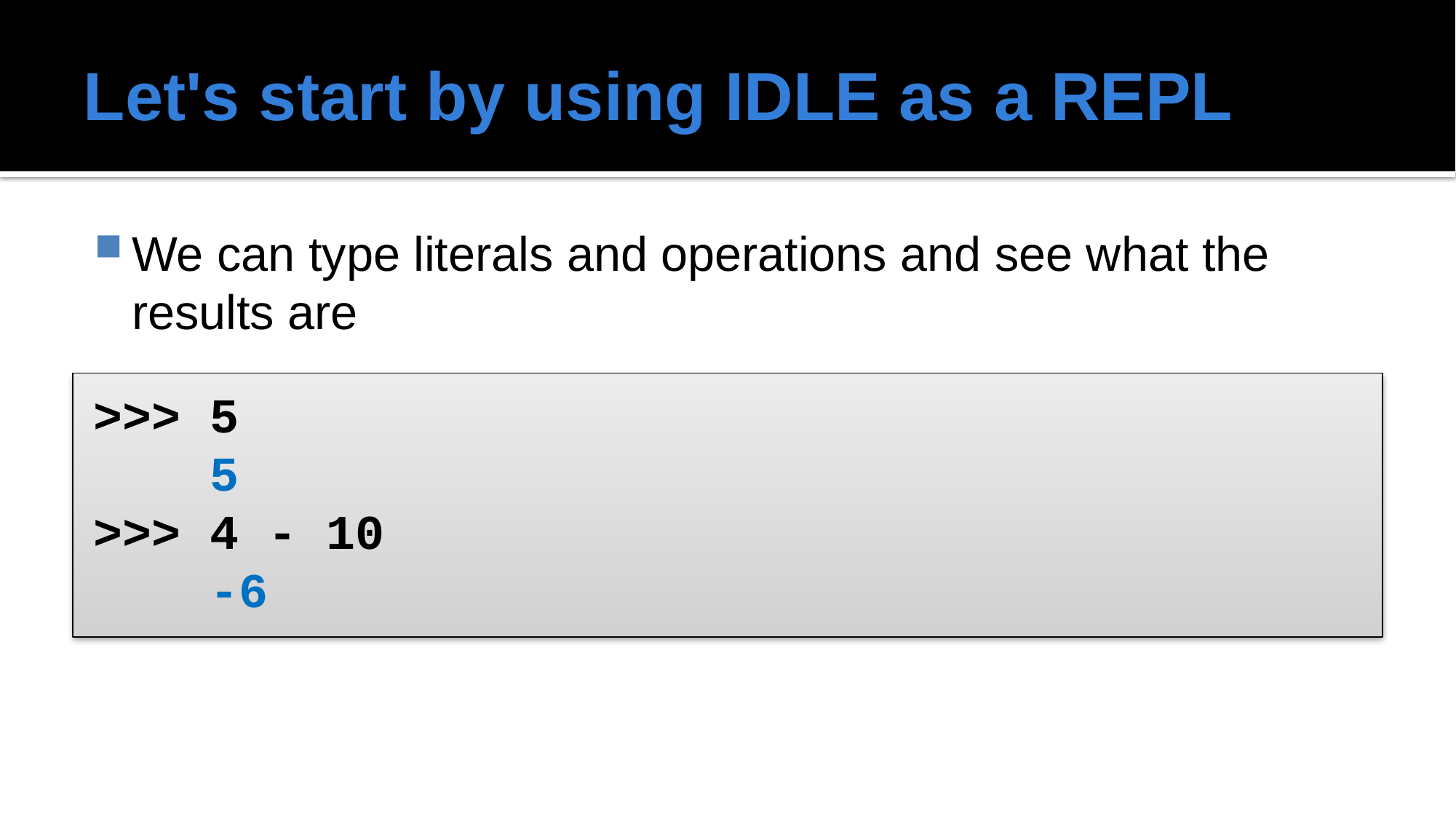

# Let's start by using IDLE as a REPL
We can type literals and operations and see what the results are

>>> 5
    5
>>> 4 - 10
    -6